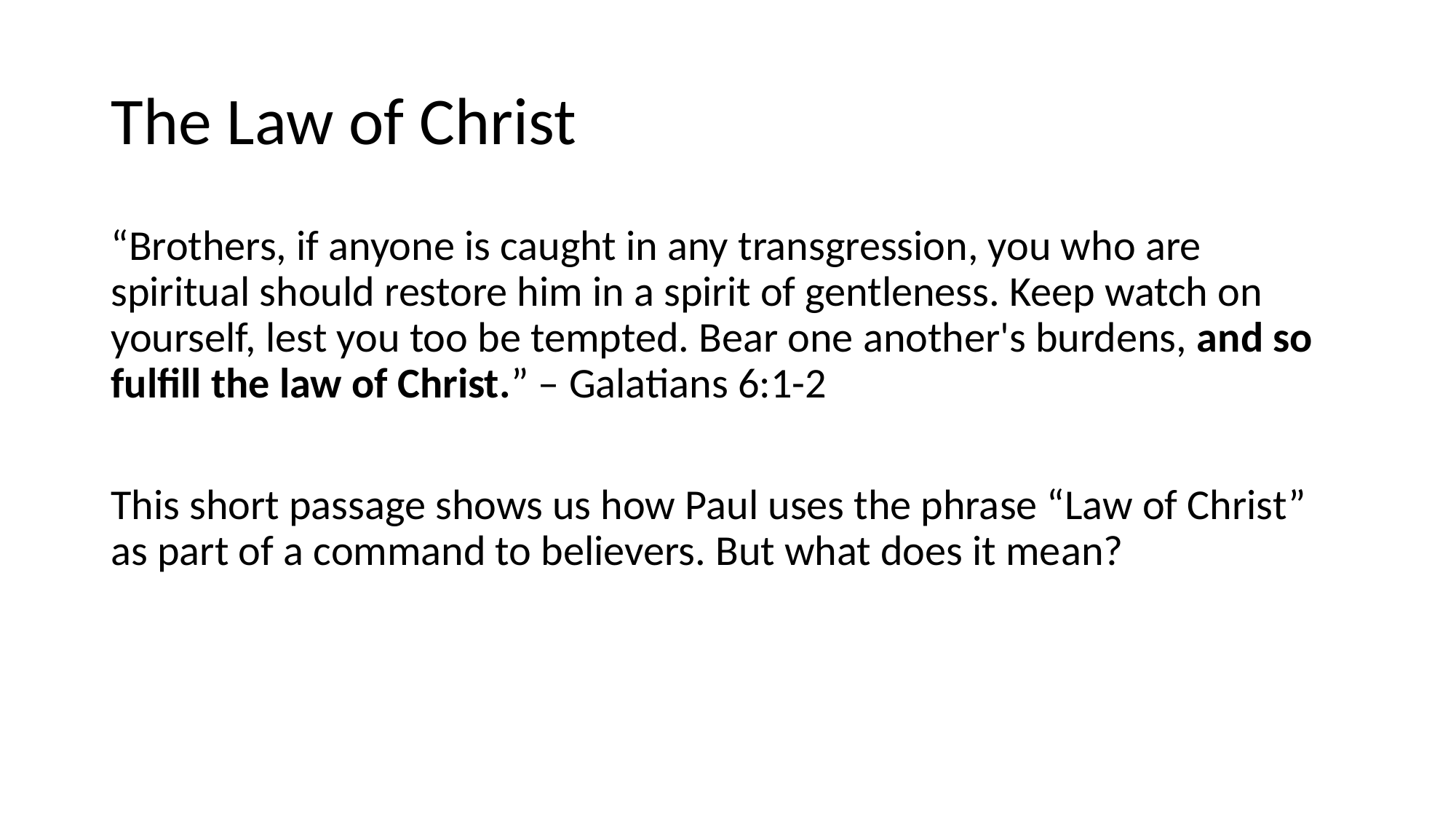

# The Law of Christ
“Brothers, if anyone is caught in any transgression, you who are spiritual should restore him in a spirit of gentleness. Keep watch on yourself, lest you too be tempted. Bear one another's burdens, and so fulfill the law of Christ.” – Galatians 6:1-2

This short passage shows us how Paul uses the phrase “Law of Christ” as part of a command to believers. But what does it mean?